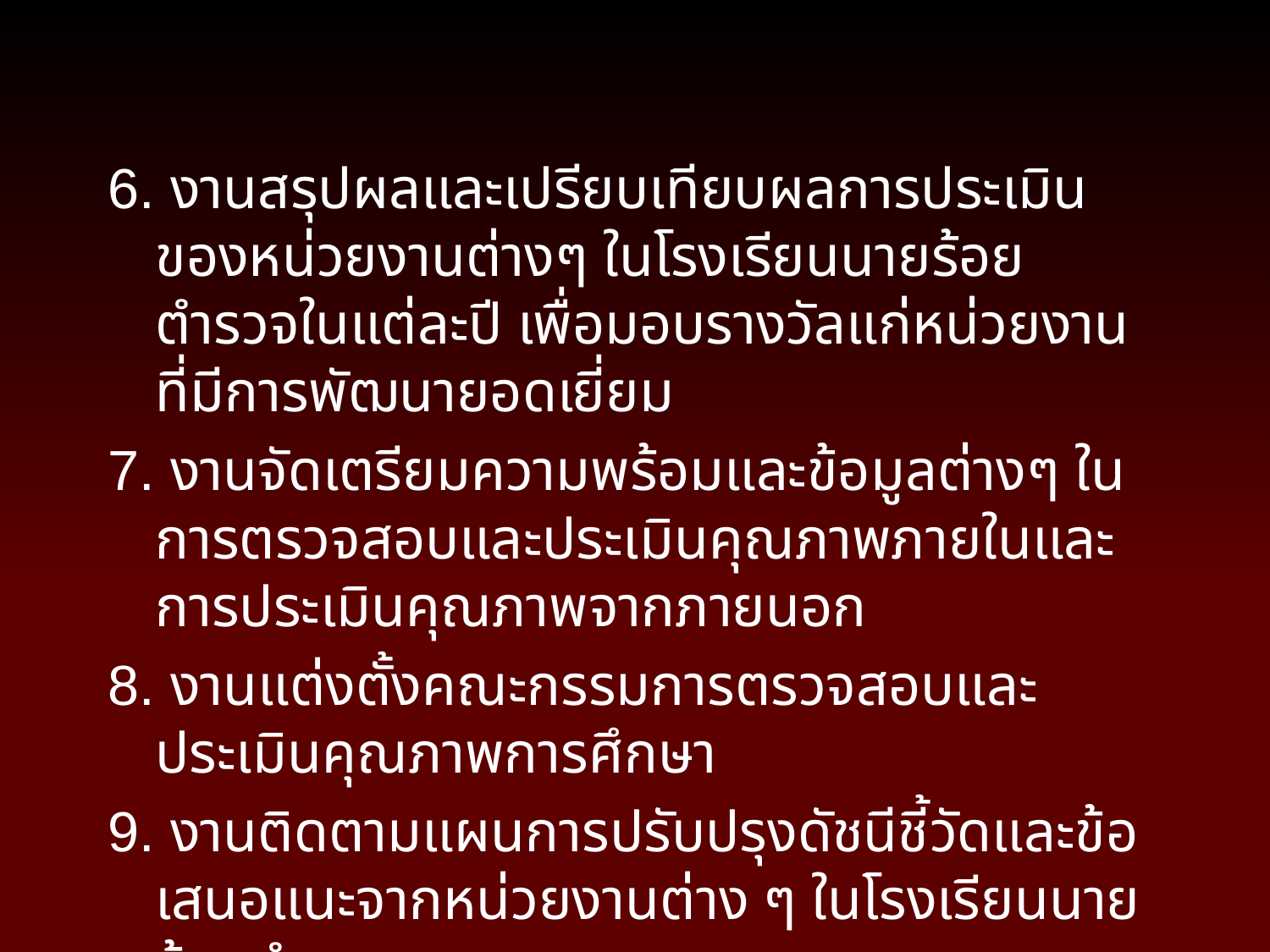

6. งานสรุปผลและเปรียบเทียบผลการประเมินของหน่วยงานต่างๆ ในโรงเรียนนายร้อยตำรวจในแต่ละปี เพื่อมอบรางวัลแก่หน่วยงานที่มีการพัฒนายอดเยี่ยม
7. งานจัดเตรียมความพร้อมและข้อมูลต่างๆ ในการตรวจสอบและประเมินคุณภาพภายในและการประเมินคุณภาพจากภายนอก
8. งานแต่งตั้งคณะกรรมการตรวจสอบและประเมินคุณภาพการศึกษา
9. งานติดตามแผนการปรับปรุงดัชนีชี้วัดและข้อเสนอแนะจากหน่วยงานต่าง ๆ ในโรงเรียนนายร้อยตำรวจ